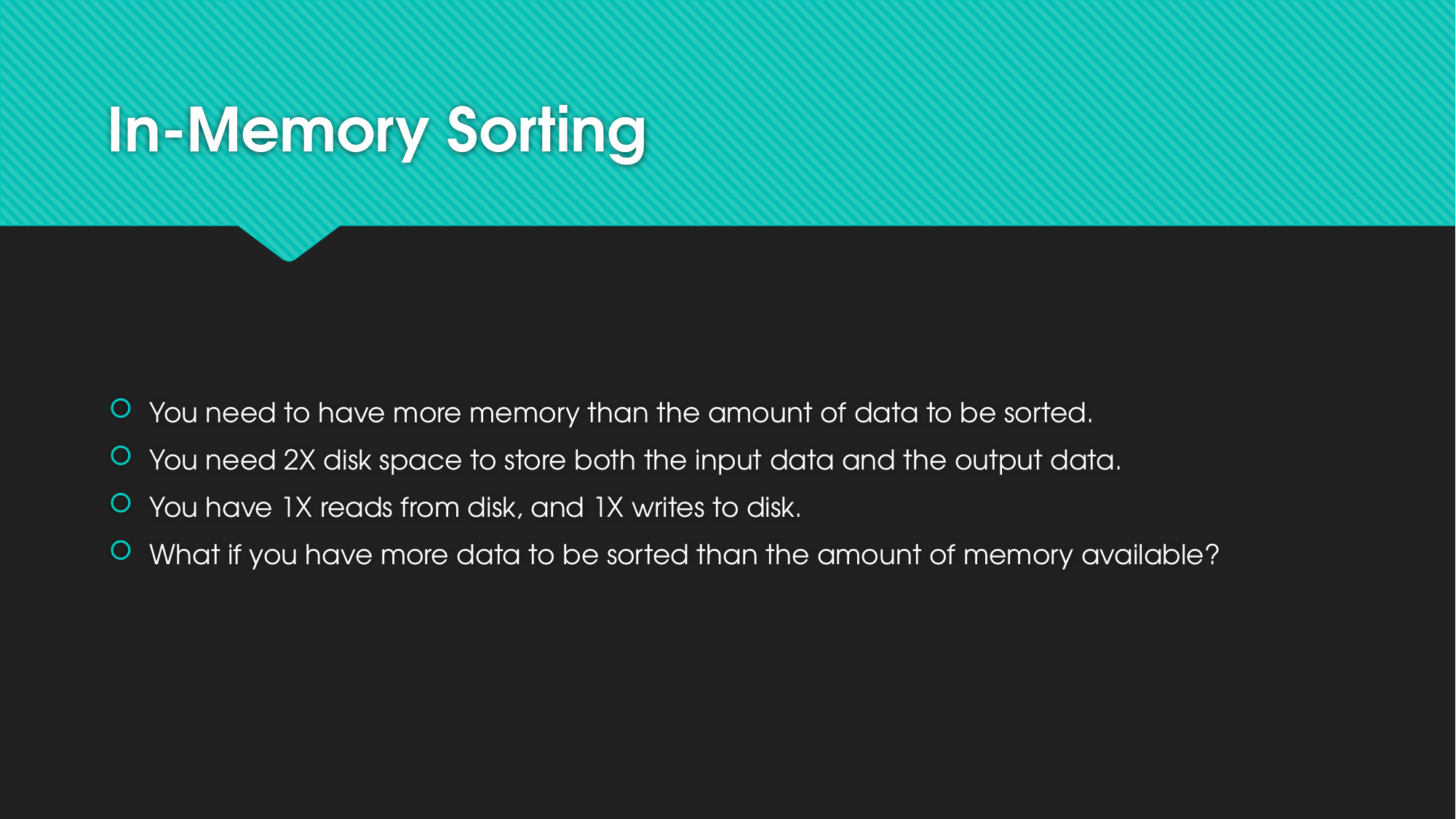

# In-Memory Sorting
You need to have more memory than the amount of data to be sorted.
You need 2X disk space to store both the input data and the output data.
You have 1X reads from disk, and 1X writes to disk.
What if you have more data to be sorted than the amount of memory available?